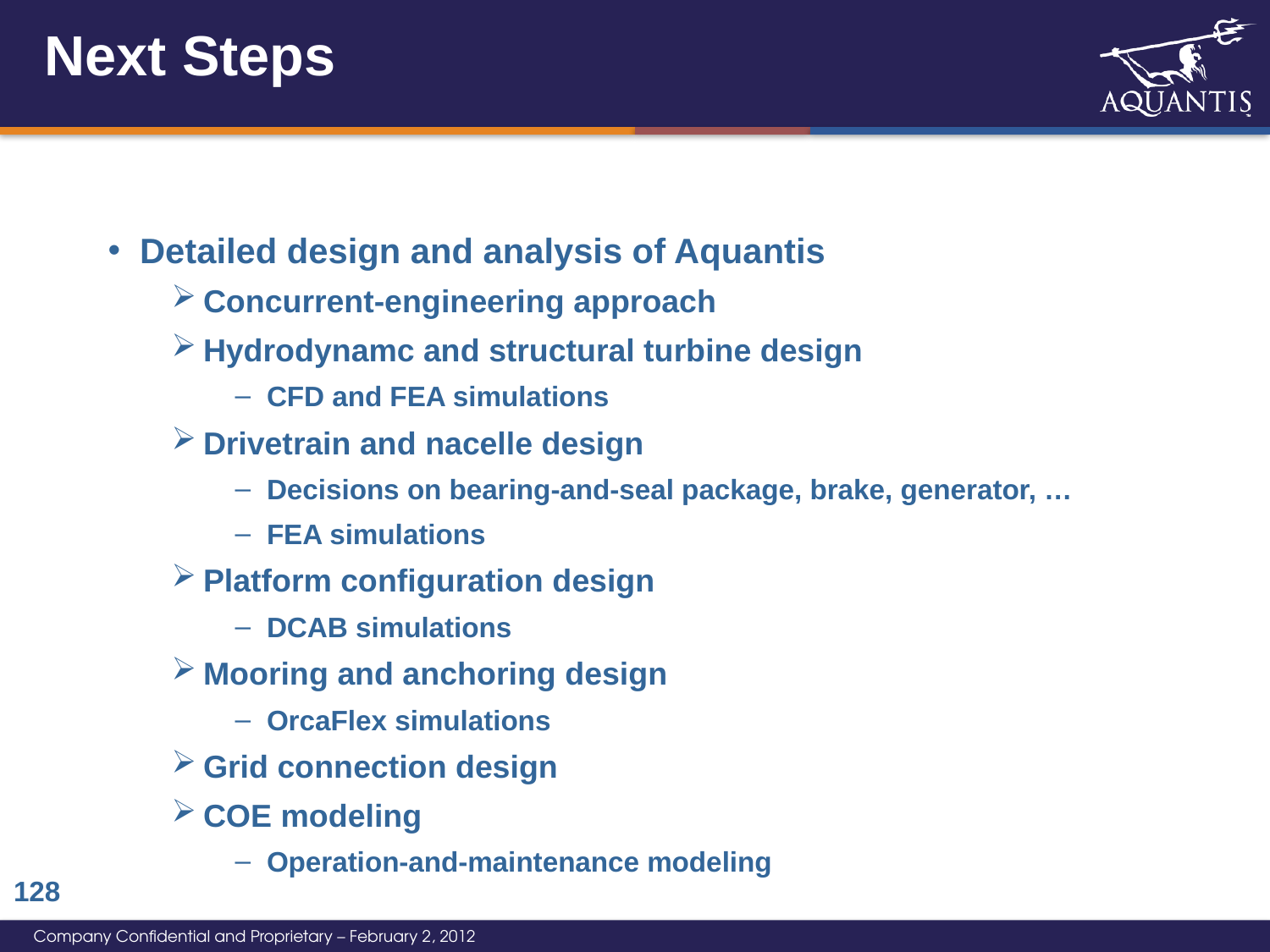

# Next Steps
Detailed design and analysis of Aquantis
Concurrent-engineering approach
Hydrodynamc and structural turbine design
CFD and FEA simulations
Drivetrain and nacelle design
Decisions on bearing-and-seal package, brake, generator, …
FEA simulations
Platform configuration design
DCAB simulations
Mooring and anchoring design
OrcaFlex simulations
Grid connection design
COE modeling
Operation-and-maintenance modeling
128